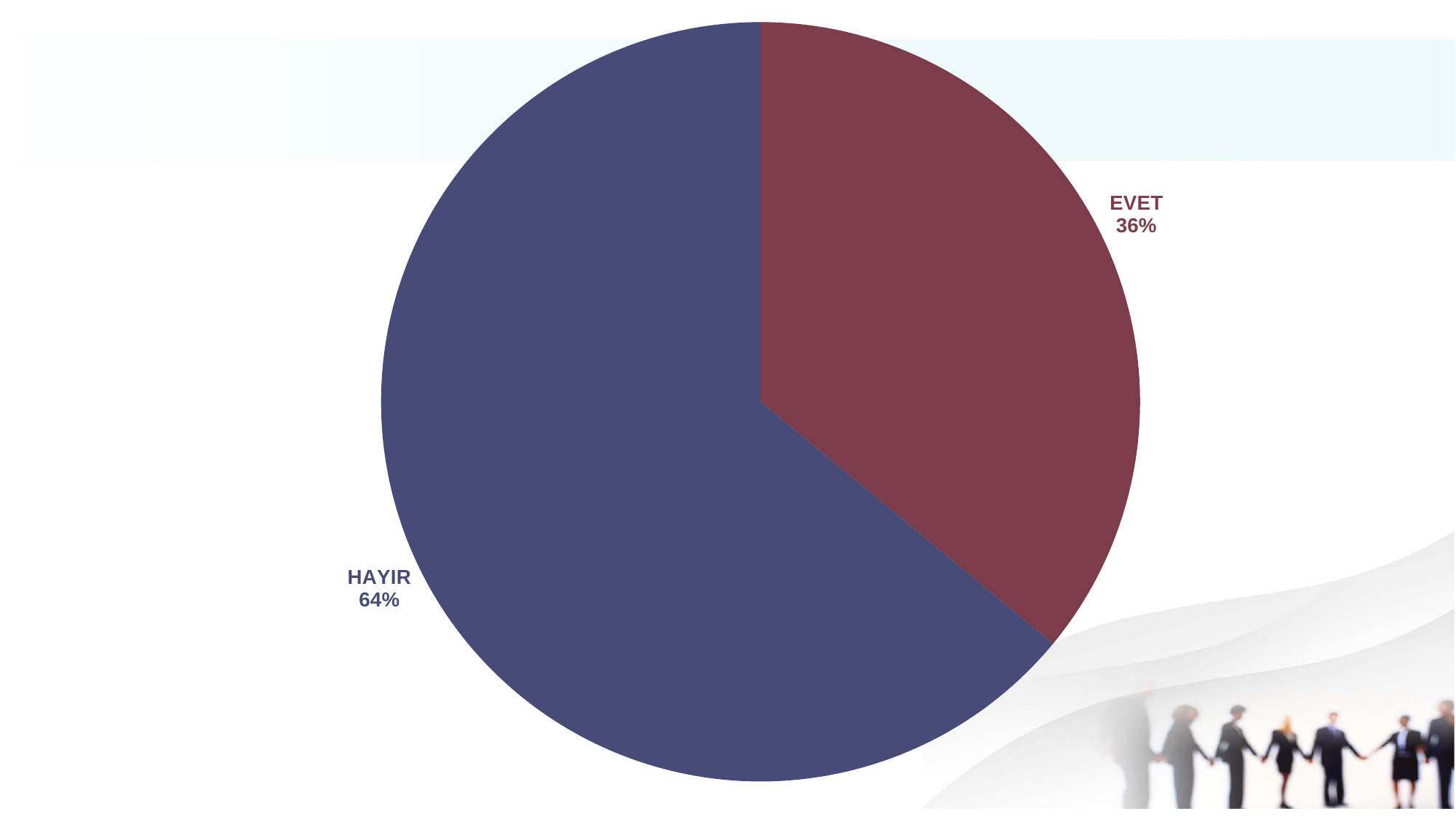

### Chart

| Category | Satışlar |
|---|---|
| EVET | 36.0 |
| HAYIR | 64.0 |